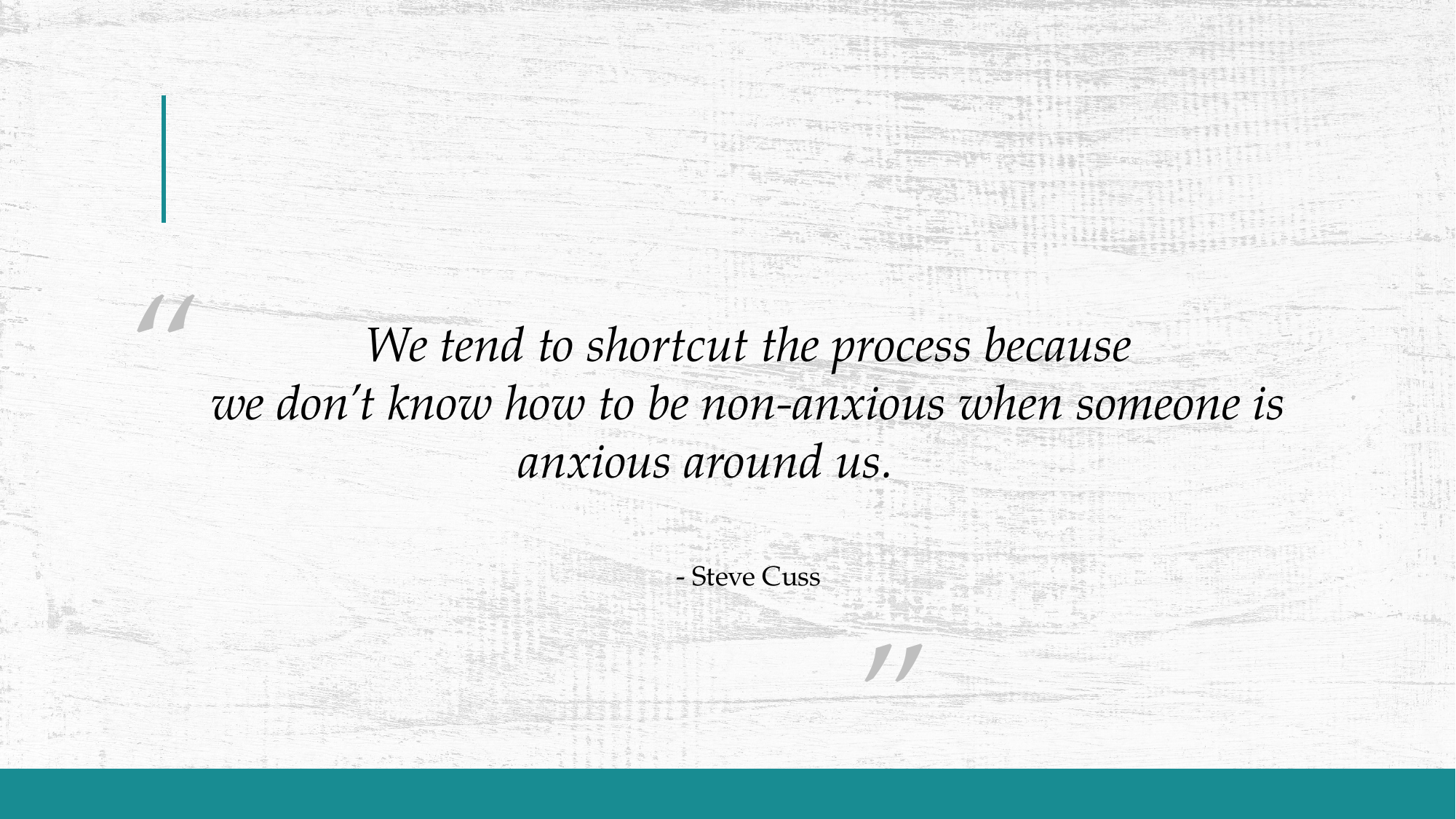

# We tend to shortcut the process because we don’t know how to be non-anxious when someone is anxious around us.
“
														           ”
- Steve Cuss